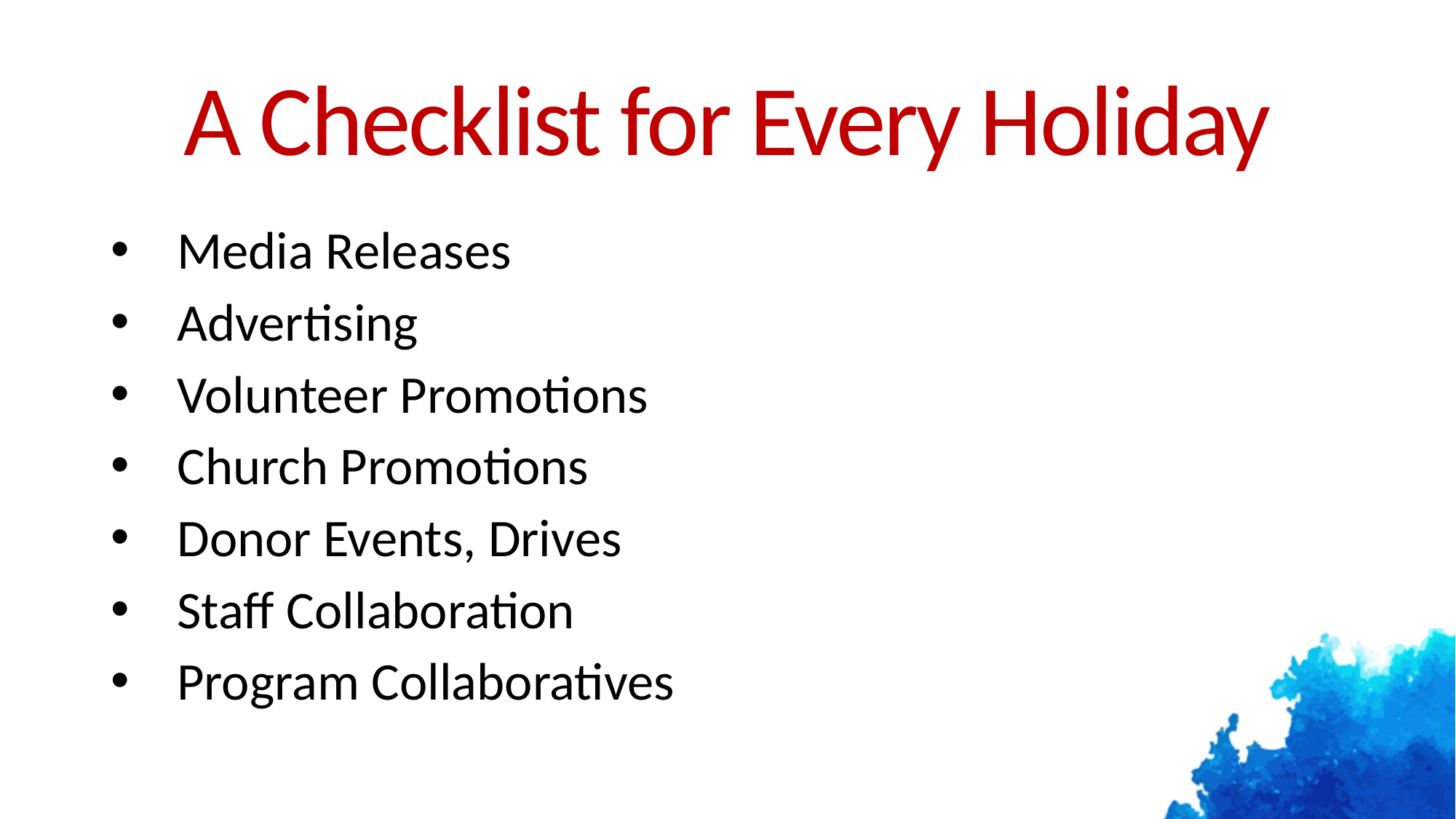

# A Checklist for Every Holiday
Media Releases
Advertising
Volunteer Promotions
Church Promotions
Donor Events, Drives
Staff Collaboration
Program Collaboratives